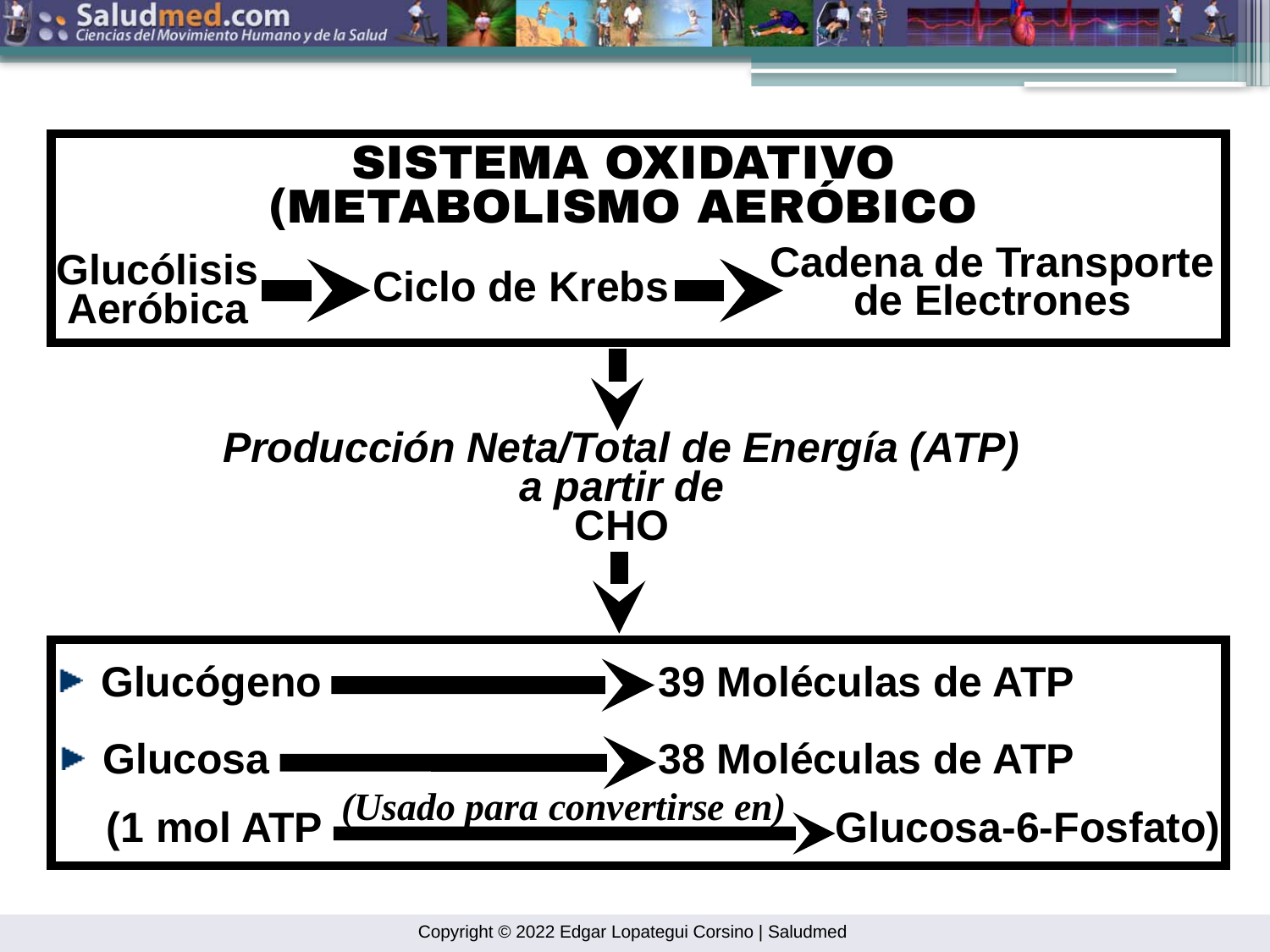

SISTEMA OXIDATIVO
(METABOLISMO AERÓBICO

Cadena de Transporte
de Electrones
Glucólisis
Aeróbica
Ciclo de Krebs

Producción Neta/Total de Energía (ATP)
a partir de
CHO

Glucógeno
39 Moléculas de ATP
Glucosa
38 Moléculas de ATP
(Usado para convertirse en)
(1 mol ATP
Glucosa-6-Fosfato)